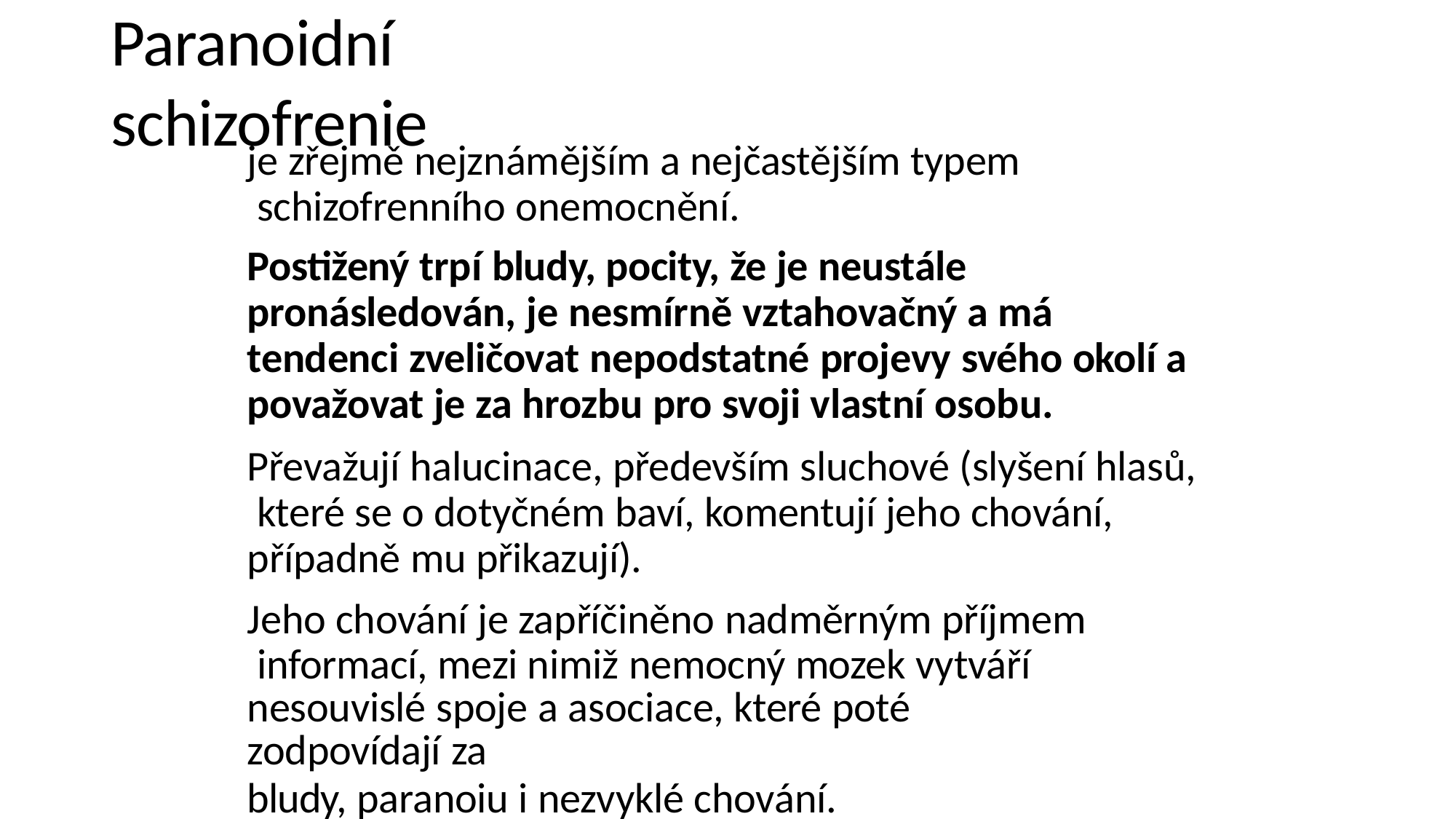

# Paranoidní schizofrenie
je zřejmě nejznámějším a nejčastějším typem  schizofrenního onemocnění.
Postižený trpí bludy, pocity, že je neustále  pronásledován, je nesmírně vztahovačný a má  tendenci zveličovat nepodstatné projevy svého okolí a  považovat je za hrozbu pro svoji vlastní osobu.
Převažují halucinace, především sluchové (slyšení hlasů,  které se o dotyčném baví, komentují jeho chování,  případně mu přikazují).
Jeho chování je zapříčiněno nadměrným příjmem  informací, mezi nimiž nemocný mozek vytváří
nesouvislé spoje a asociace, které poté zodpovídají za
bludy, paranoiu i nezvyklé chování.